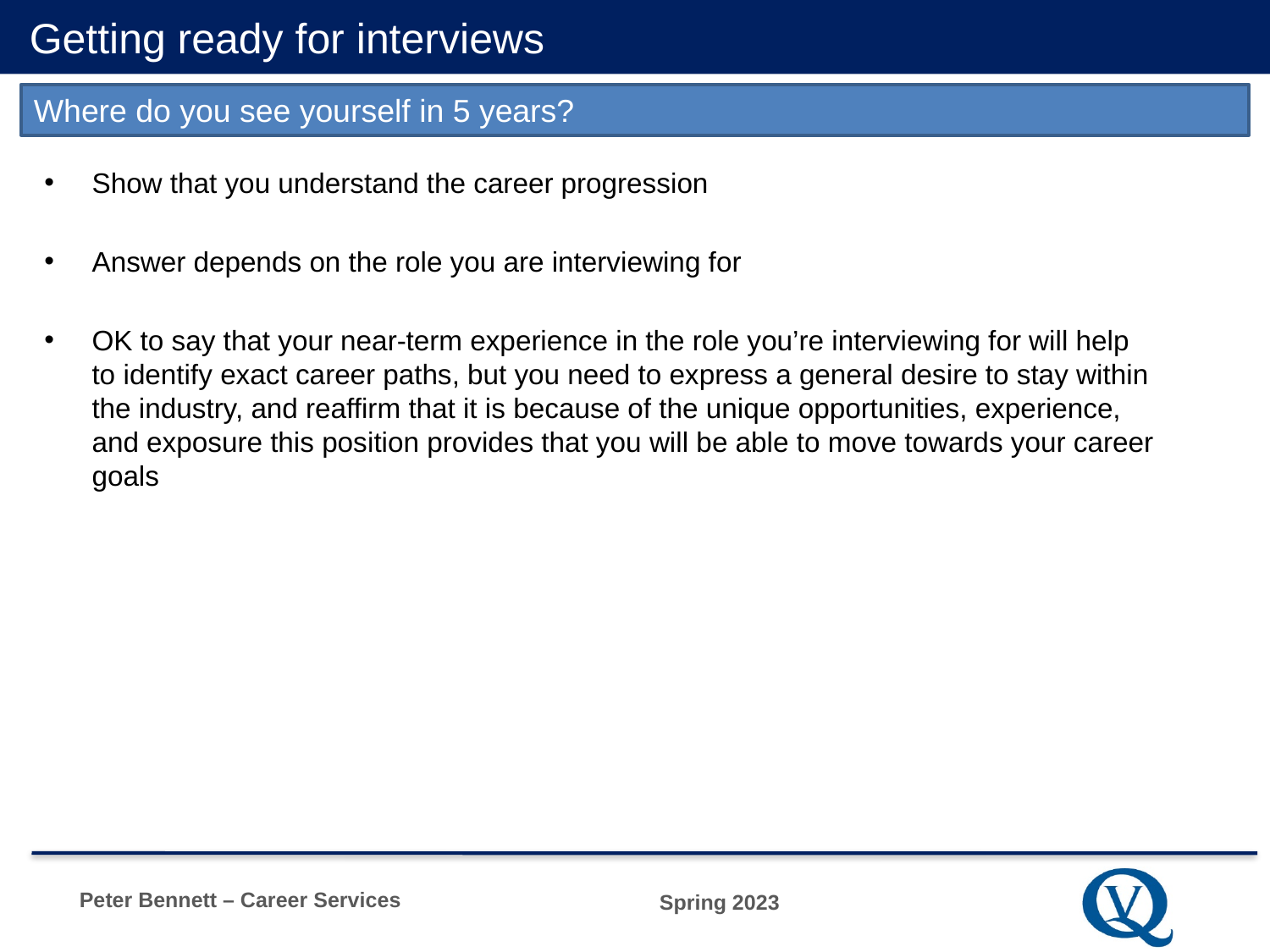

# Getting ready for interviews
Where do you see yourself in 5 years?
Show that you understand the career progression

Answer depends on the role you are interviewing for

OK to say that your near-term experience in the role you’re interviewing for will help to identify exact career paths, but you need to express a general desire to stay within the industry, and reaffirm that it is because of the unique opportunities, experience, and exposure this position provides that you will be able to move towards your career goals